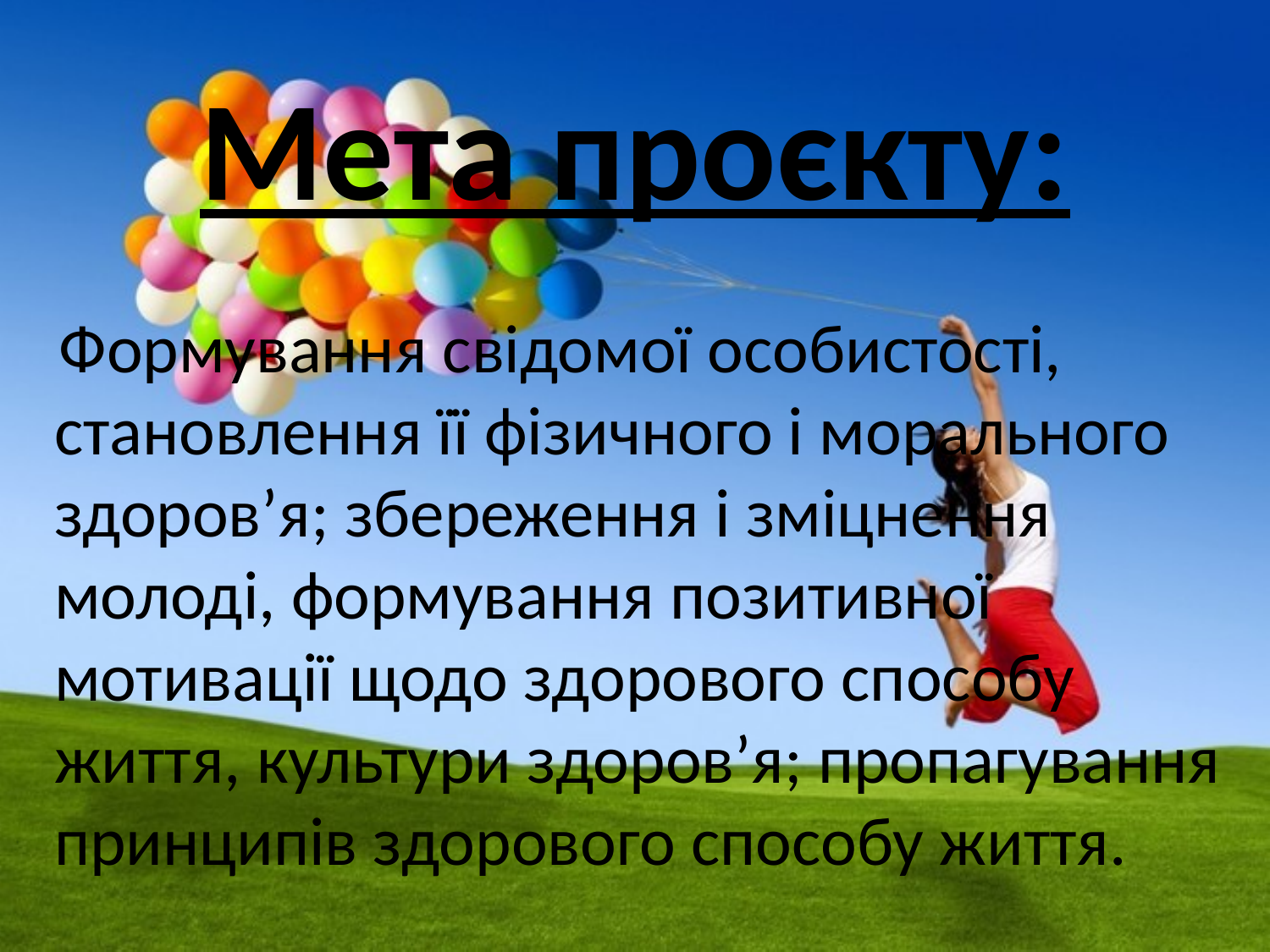

# Мета проєкту:
   Формування свідомої особистості, становлення її фізичного і морального здоров’я; збереження і зміцнення молоді, формування позитивної мотивації щодо здорового способу життя, культури здоров’я; пропагування принципів здорового способу життя.